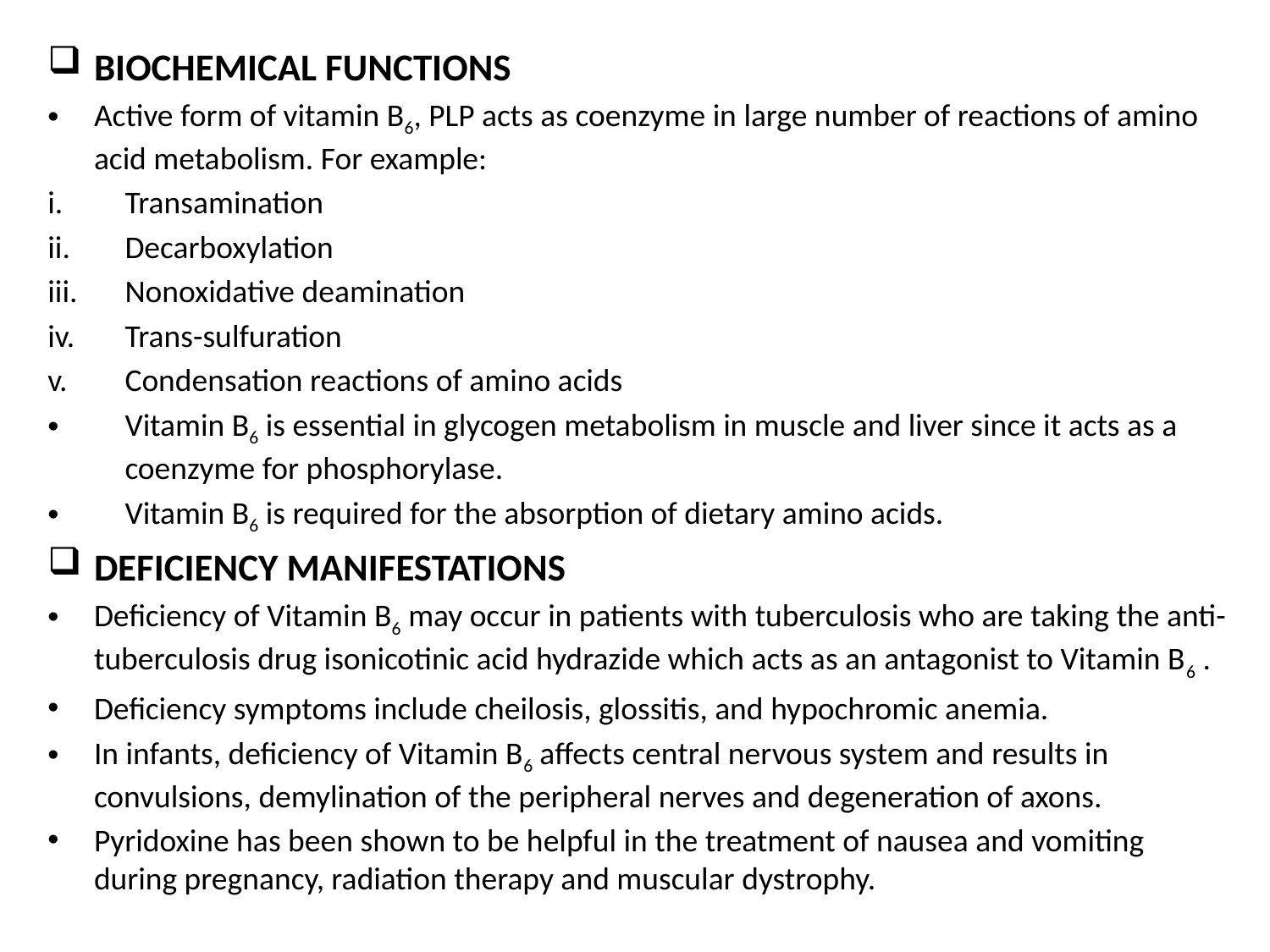

BIOCHEMICAL FUNCTIONS
Active form of vitamin B6, PLP acts as coenzyme in large number of reactions of amino acid metabolism. For example:
Transamination
Decarboxylation
Nonoxidative deamination
Trans-sulfuration
Condensation reactions of amino acids
Vitamin B6 is essential in glycogen metabolism in muscle and liver since it acts as a coenzyme for phosphorylase.
Vitamin B6 is required for the absorption of dietary amino acids.
DEFICIENCY MANIFESTATIONS
Deficiency of Vitamin B6 may occur in patients with tuberculosis who are taking the anti-tuberculosis drug isonicotinic acid hydrazide which acts as an antagonist to Vitamin B6 .
Deficiency symptoms include cheilosis, glossitis, and hypochromic anemia.
In infants, deficiency of Vitamin B6 affects central nervous system and results in convulsions, demylination of the peripheral nerves and degeneration of axons.
Pyridoxine has been shown to be helpful in the treatment of nausea and vomiting during pregnancy, radiation therapy and muscular dystrophy.